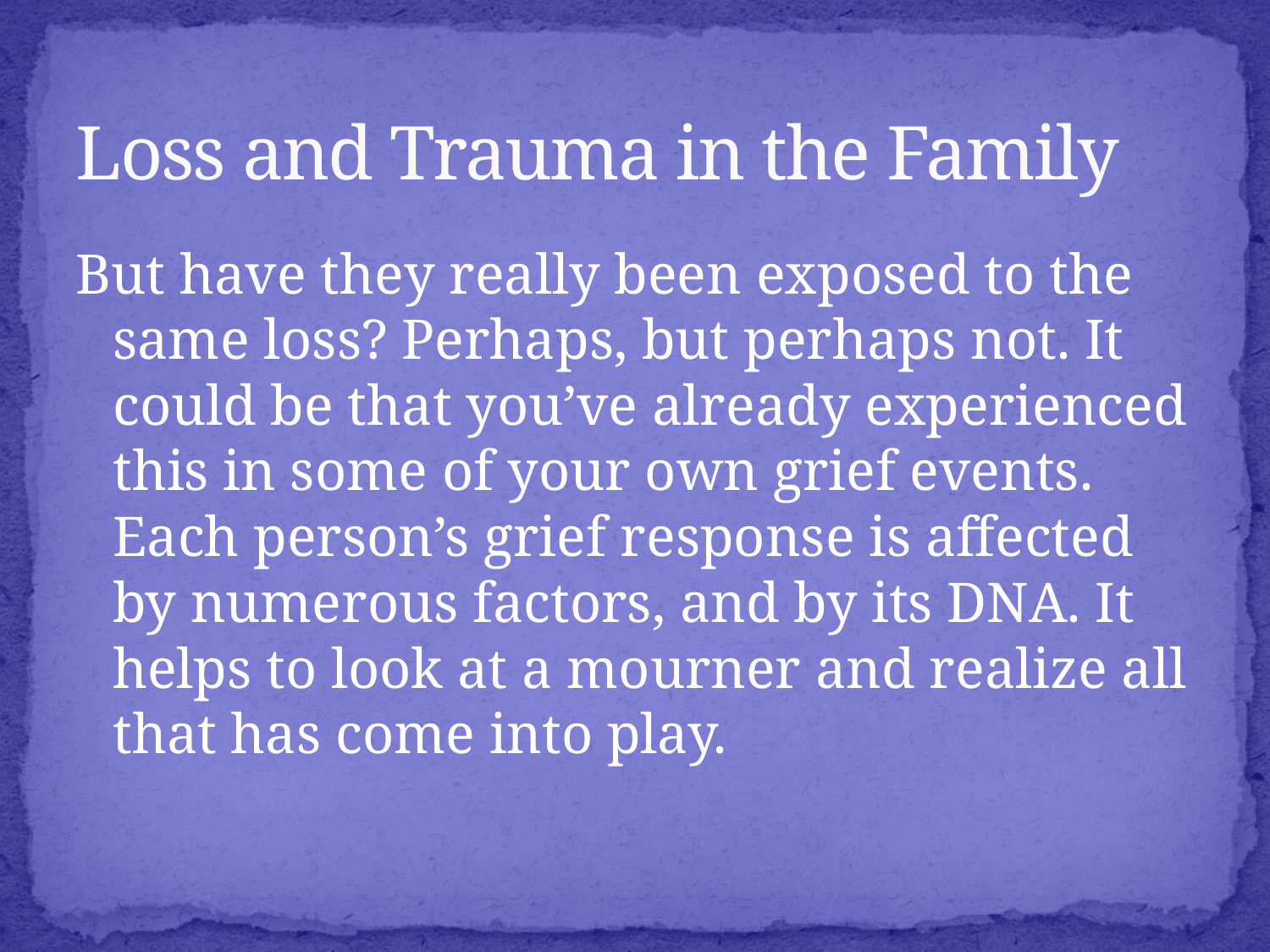

# Loss and Trauma in the Family
But have they really been exposed to the same loss? Perhaps, but perhaps not. It could be that you’ve already experienced this in some of your own grief events. Each person’s grief response is affected by numerous factors, and by its DNA. It helps to look at a mourner and realize all that has come into play.